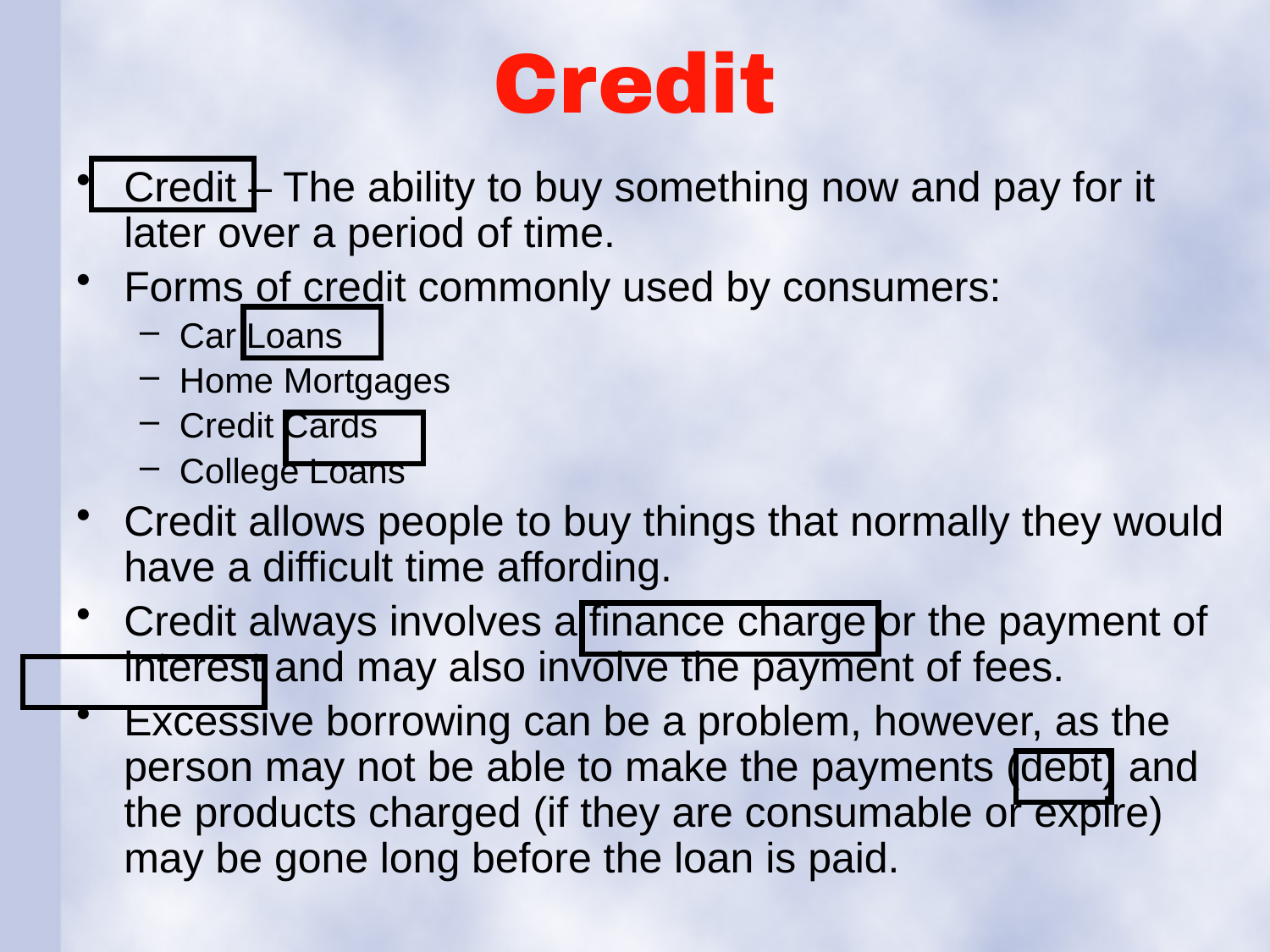

# Credit
Credit – The ability to buy something now and pay for it later over a period of time.
Forms of credit commonly used by consumers:
Car Loans
Home Mortgages
Credit Cards
College Loans
Credit allows people to buy things that normally they would have a difficult time affording.
Credit always involves a finance charge or the payment of interest and may also involve the payment of fees.
Excessive borrowing can be a problem, however, as the person may not be able to make the payments (debt) and the products charged (if they are consumable or expire) may be gone long before the loan is paid.